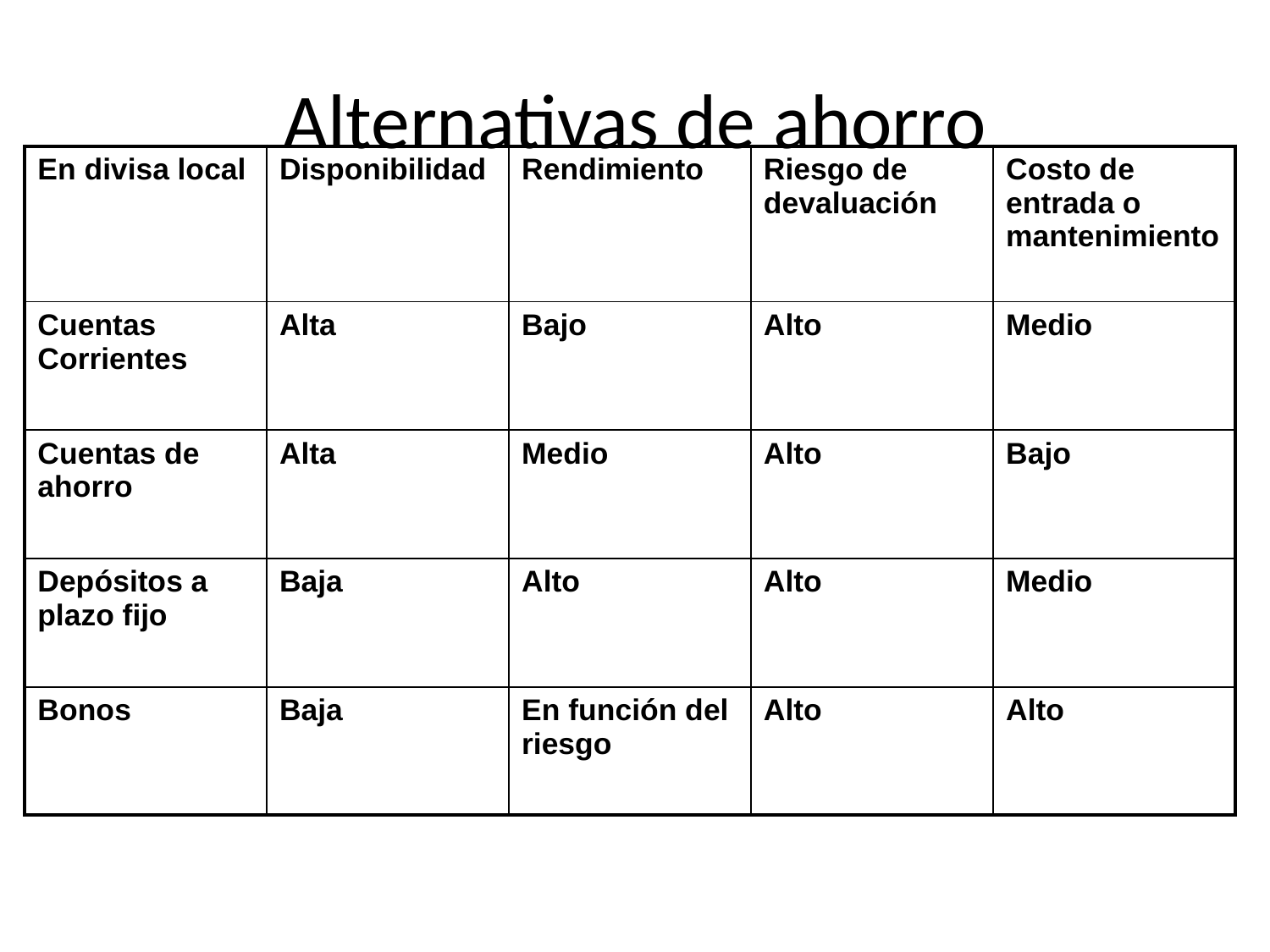

# Alternativas de ahorro
| En divisa local | Disponibilidad | Rendimiento | Riesgo de devaluación | Costo de entrada o mantenimiento |
| --- | --- | --- | --- | --- |
| Cuentas Corrientes | Alta | Bajo | Alto | Medio |
| Cuentas de ahorro | Alta | Medio | Alto | Bajo |
| Depósitos a plazo fijo | Baja | Alto | Alto | Medio |
| Bonos | Baja | En función del riesgo | Alto | Alto |